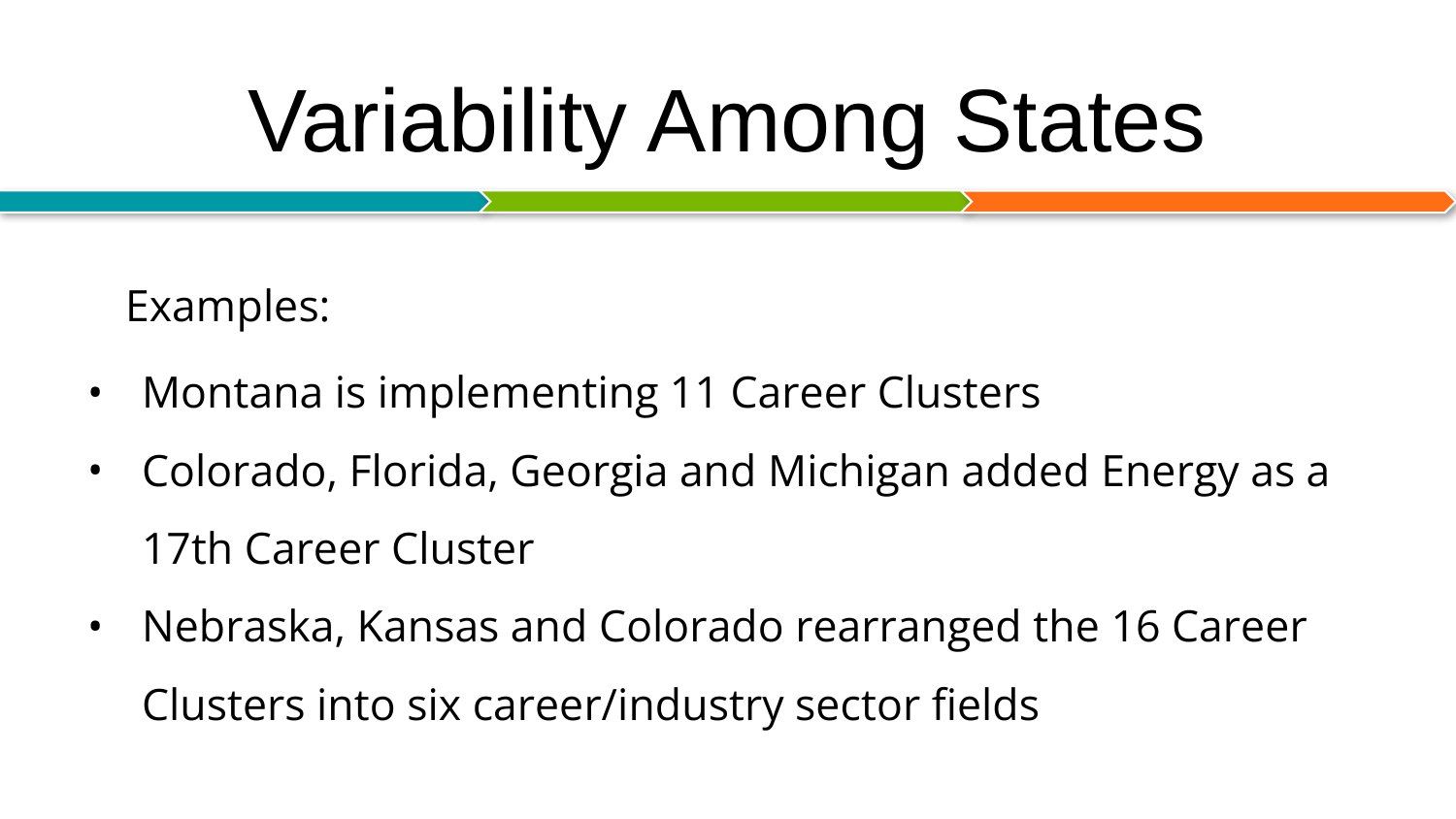

# Variability Among States
Examples:
Montana is implementing 11 Career Clusters
Colorado, Florida, Georgia and Michigan added Energy as a 17th Career Cluster
Nebraska, Kansas and Colorado rearranged the 16 Career Clusters into six career/industry sector fields